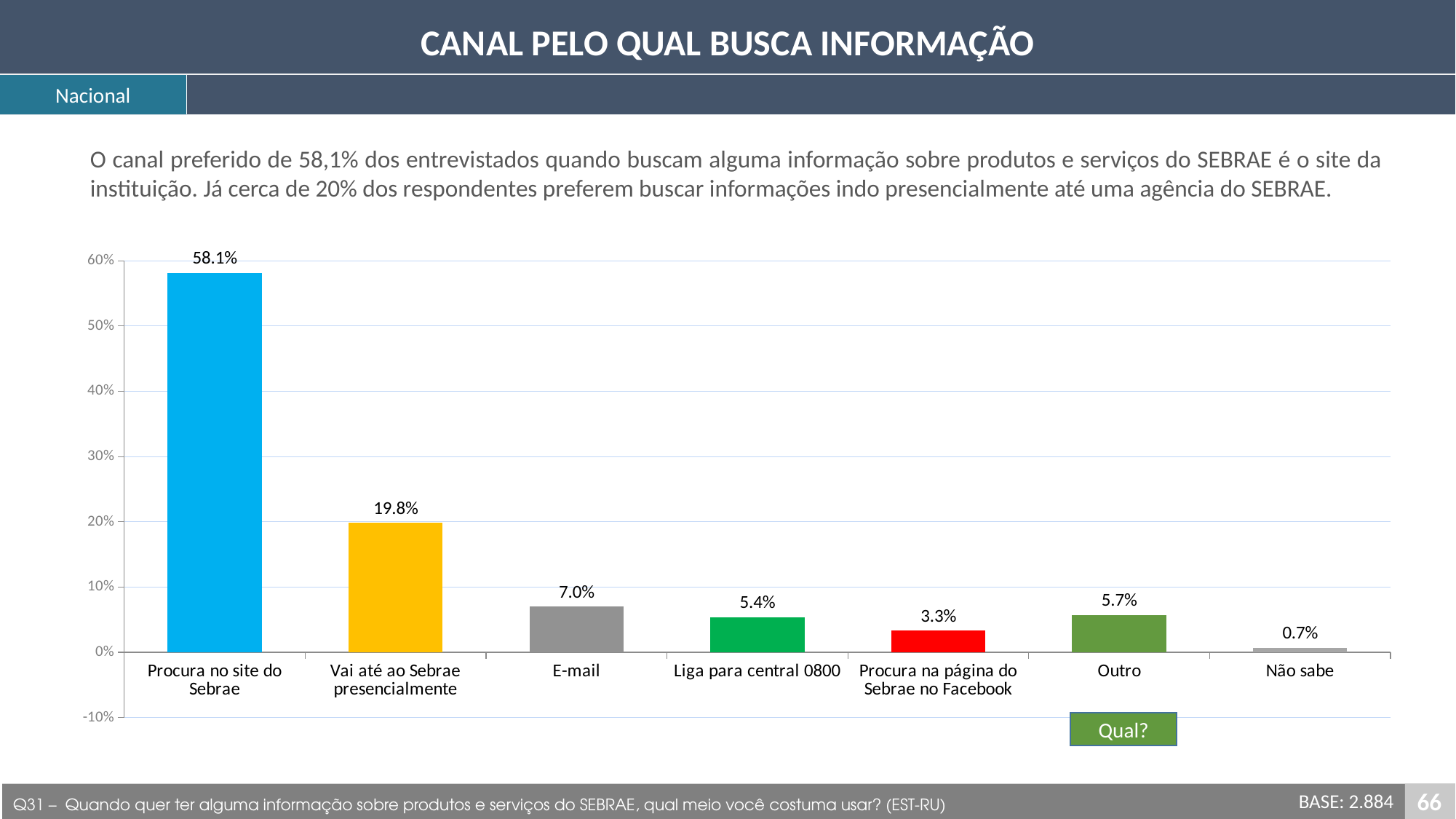

CANAL PELO QUAL BUSCA INFORMAÇÃO
Nacional
O canal preferido de 58,1% dos entrevistados quando buscam alguma informação sobre produtos e serviços do SEBRAE é o site da instituição. Já cerca de 20% dos respondentes preferem buscar informações indo presencialmente até uma agência do SEBRAE.

### Chart

| Category | Série 1 |
|---|---|
| Procura no site do Sebrae | 0.581 |
| Vai até ao Sebrae presencialmente | 0.198 |
| E-mail | 0.07 |
| Liga para central 0800 | 0.054 |
| Procura na página do Sebrae no Facebook | 0.033 |
| Outro | 0.057 |
| Não sabe | 0.007 |
Qual?
66
BASE: 2.884

Q31 –  Quando quer ter alguma informação sobre produtos e serviços do SEBRAE, qual meio você costuma usar? (EST-RU)